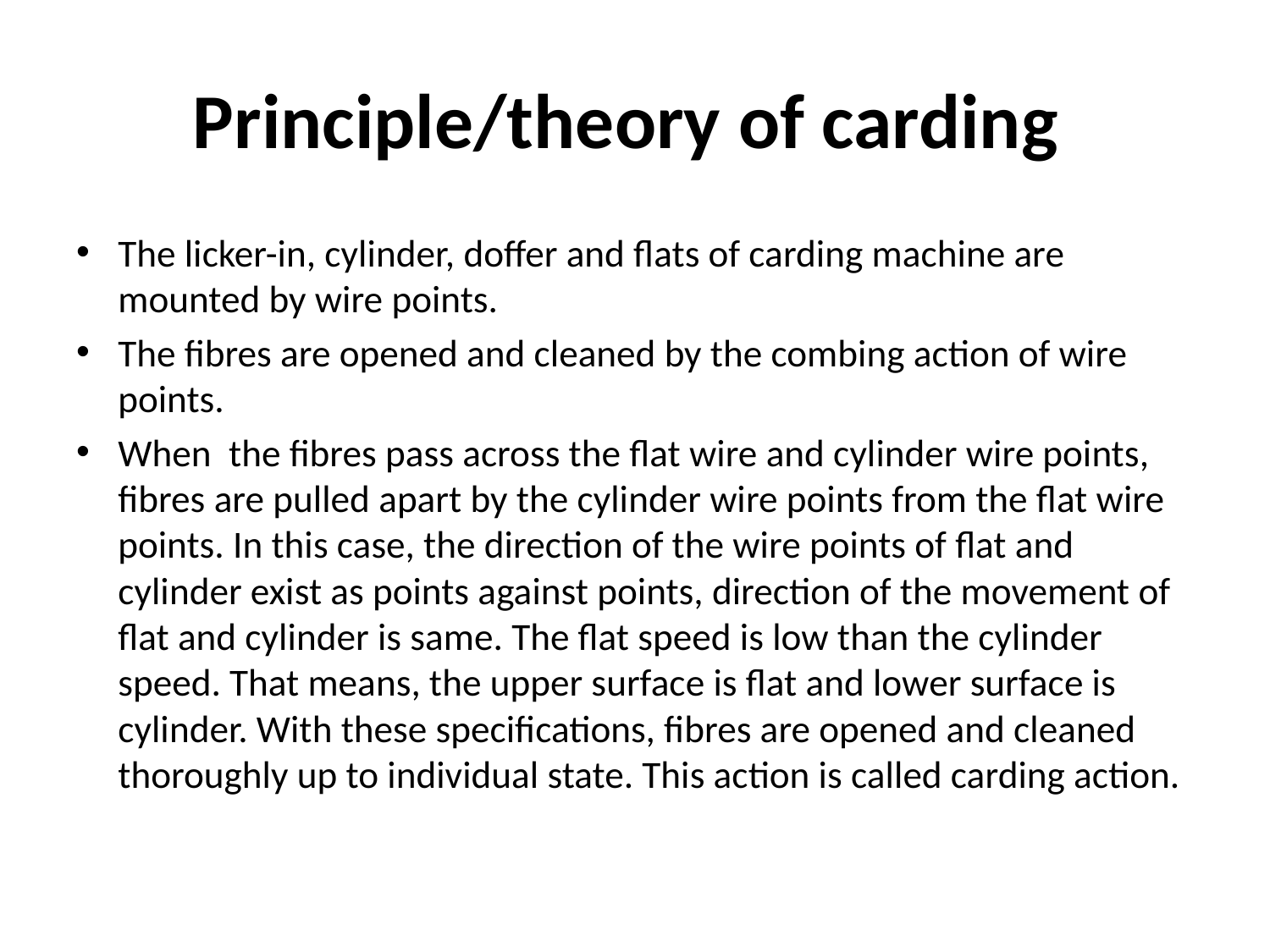

# Principle/theory of carding
The licker-in, cylinder, doffer and flats of carding machine are mounted by wire points.
The fibres are opened and cleaned by the combing action of wire points.
When  the fibres pass across the flat wire and cylinder wire points, fibres are pulled apart by the cylinder wire points from the flat wire points. In this case, the direction of the wire points of flat and cylinder exist as points against points, direction of the movement of flat and cylinder is same. The flat speed is low than the cylinder speed. That means, the upper surface is flat and lower surface is cylinder. With these specifications, fibres are opened and cleaned thoroughly up to individual state. This action is called carding action.